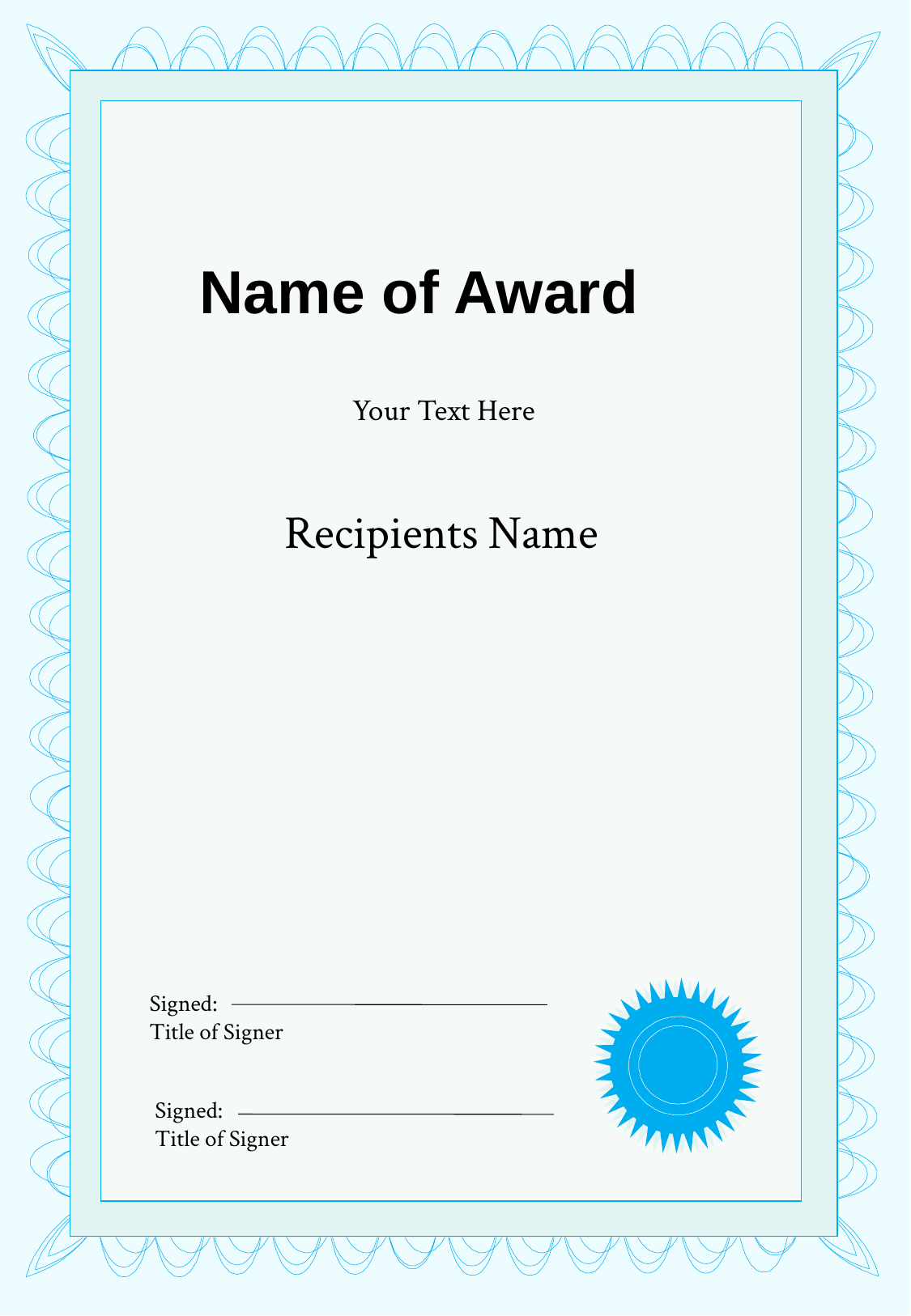

Name of Award
Your Text Here
Recipients Name

Signed:
Title of Signer

Signed:
Title of Signer